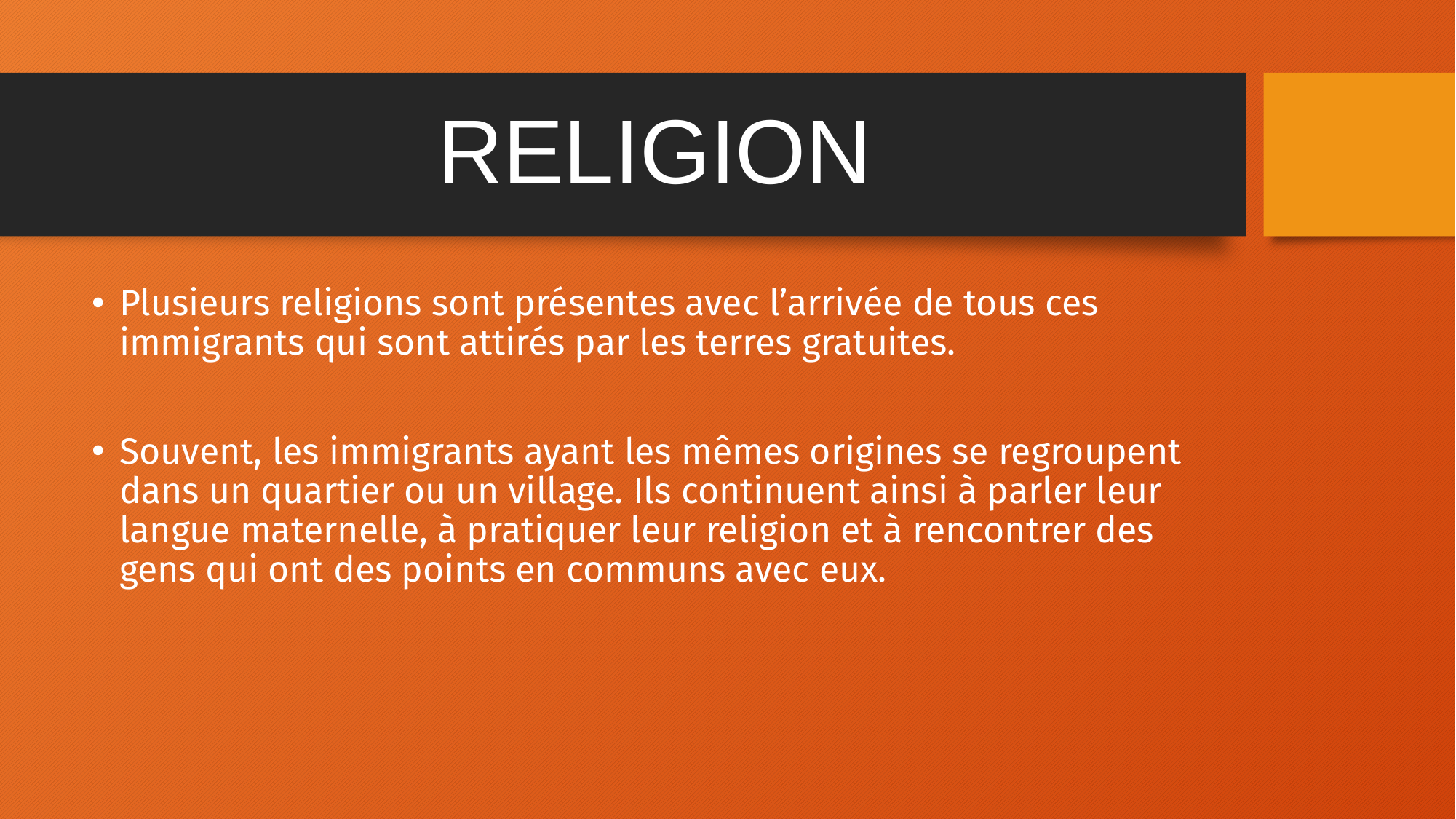

# RELIGION
Plusieurs religions sont présentes avec l’arrivée de tous ces immigrants qui sont attirés par les terres gratuites.

Souvent, les immigrants ayant les mêmes origines se regroupent dans un quartier ou un village. Ils continuent ainsi à parler leur langue maternelle, à pratiquer leur religion et à rencontrer des gens qui ont des points en communs avec eux.